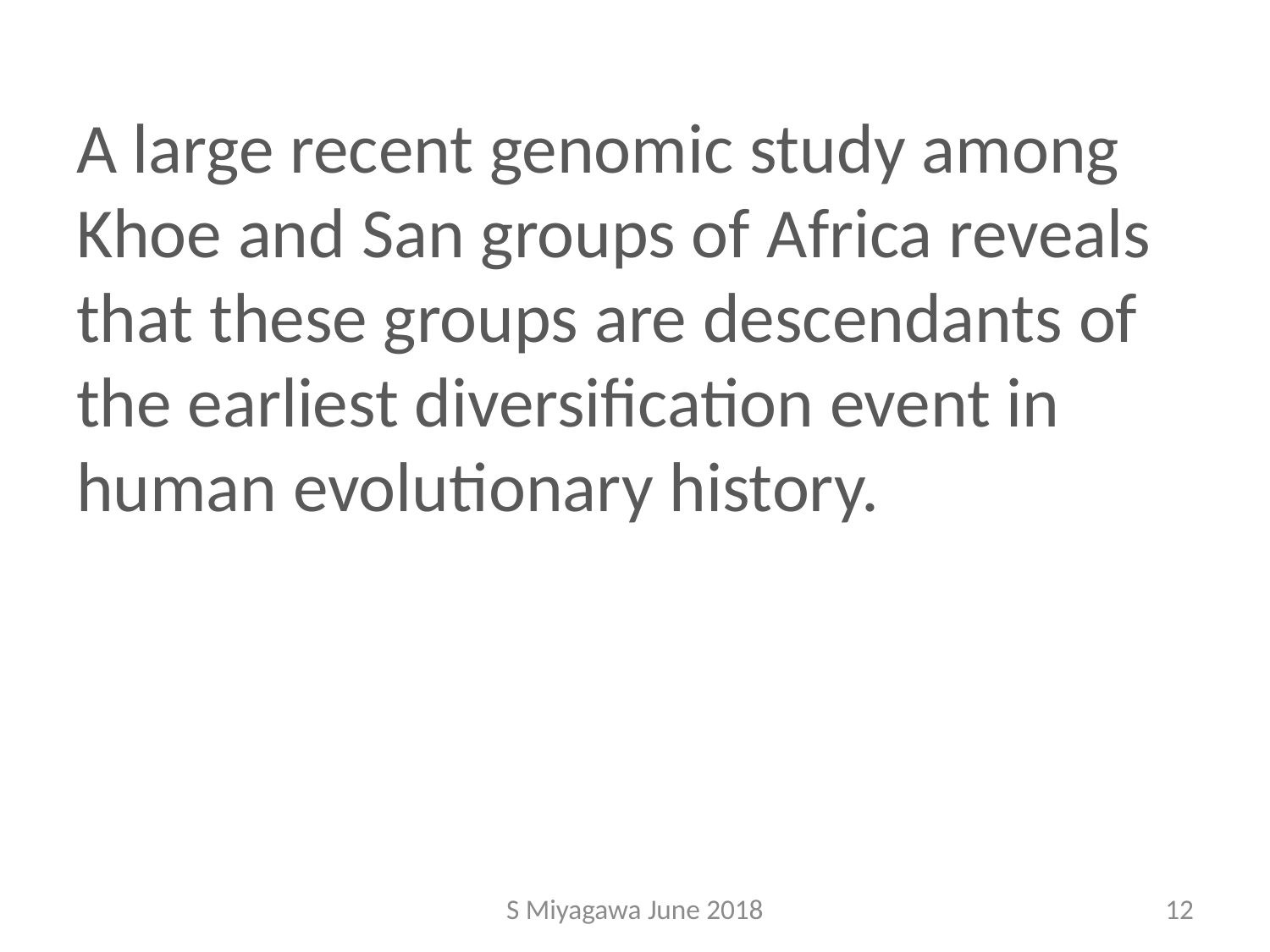

#
A large recent genomic study among Khoe and San groups of Africa reveals that these groups are descendants of the earliest diversification event in human evolutionary history.
S Miyagawa June 2018
12